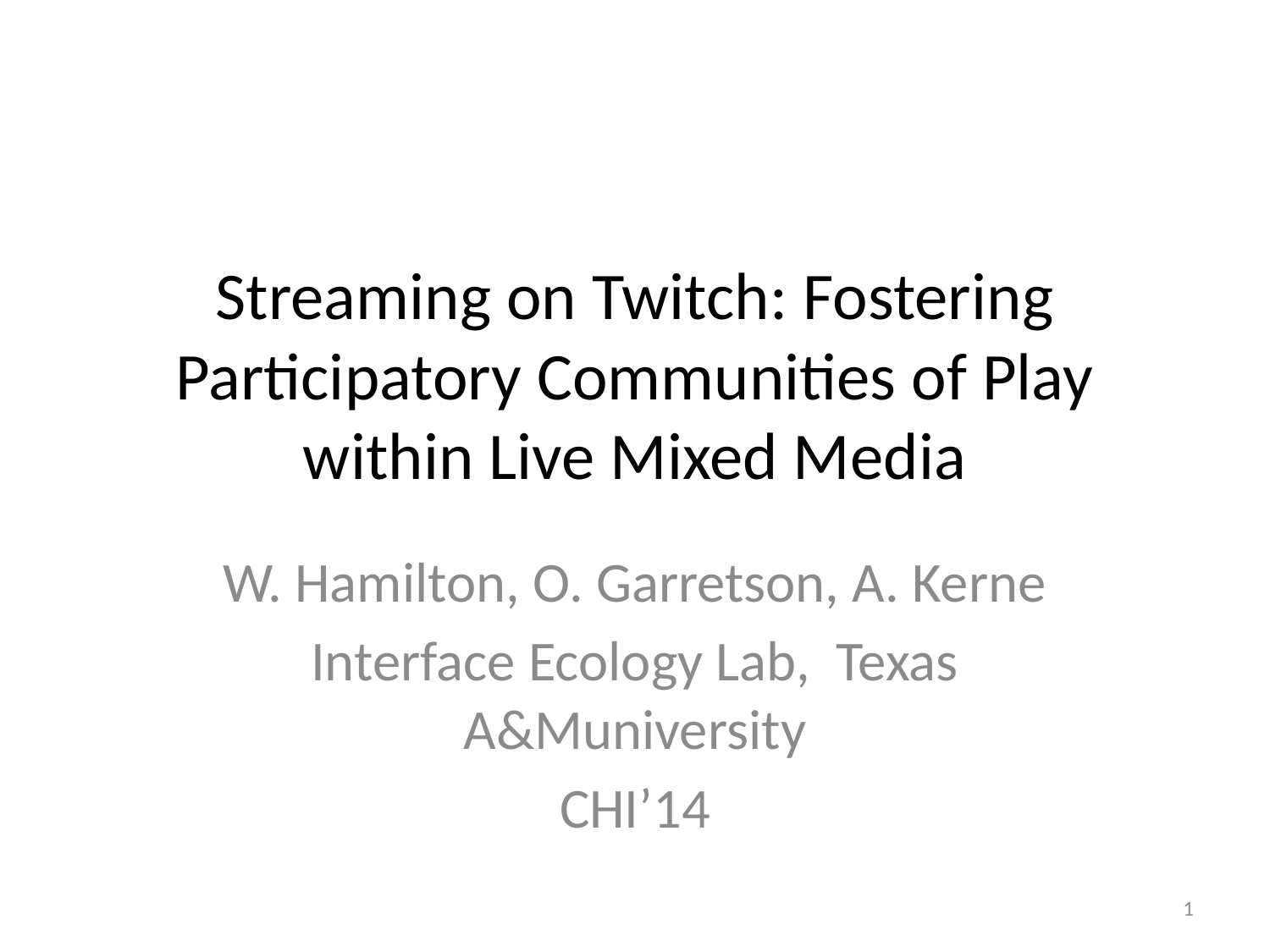

# Streaming on Twitch: Fostering Participatory Communities of Play within Live Mixed Media
W. Hamilton, O. Garretson, A. Kerne
Interface Ecology Lab,  Texas A&Muniversity
CHI’14
1